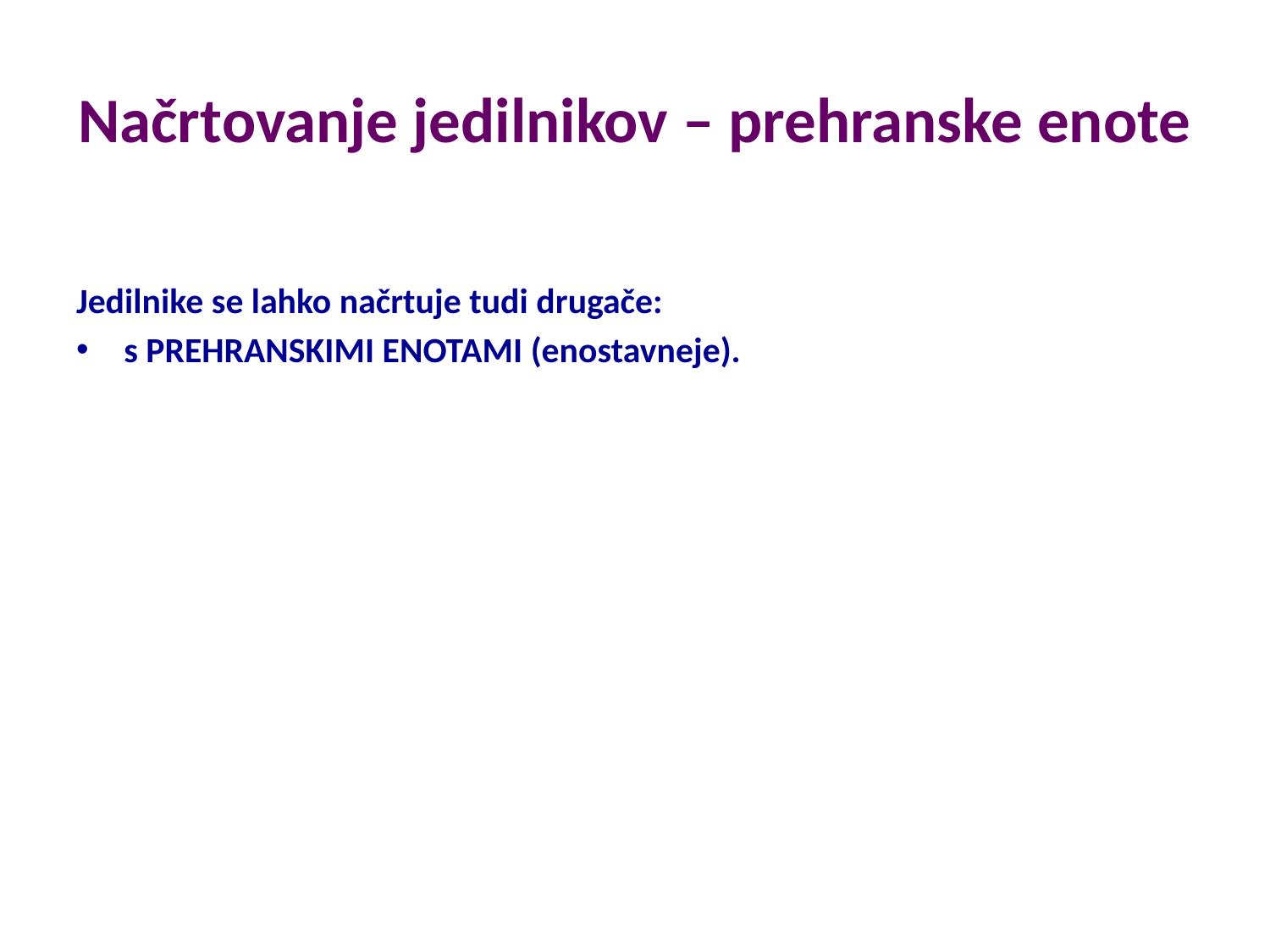

# Načrtovanje jedilnikov – prehranske enote

Jedilnike se lahko načrtuje tudi drugače:
s PREHRANSKIMI ENOTAMI (enostavneje).